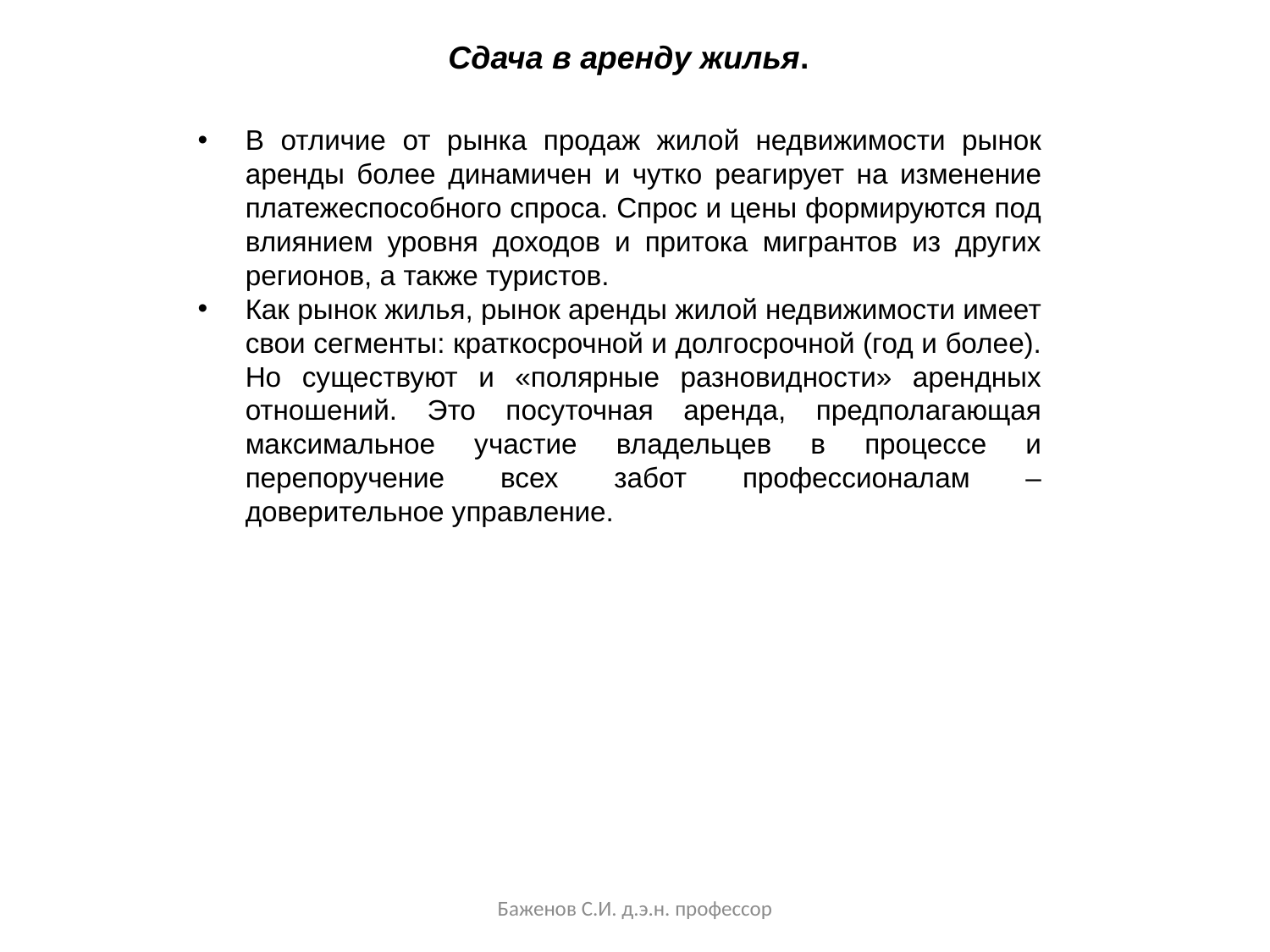

# Сдача в аренду жилья.
В отличие от рынка продаж жилой недвижимости рынок аренды более динамичен и чутко реагирует на изменение платежеспособного спроса. Спрос и цены формируются под влиянием уровня доходов и притока мигрантов из других регионов, а также туристов.
Как рынок жилья, рынок аренды жилой недвижимости имеет свои сегменты: краткосрочной и долгосрочной (год и более). Но существуют и «полярные разновидности» арендных отношений. Это посуточная аренда, предполагающая максимальное участие владельцев в процессе и перепоручение всех забот профессионалам – доверительное управление.

Баженов С.И. д.э.н. профессор